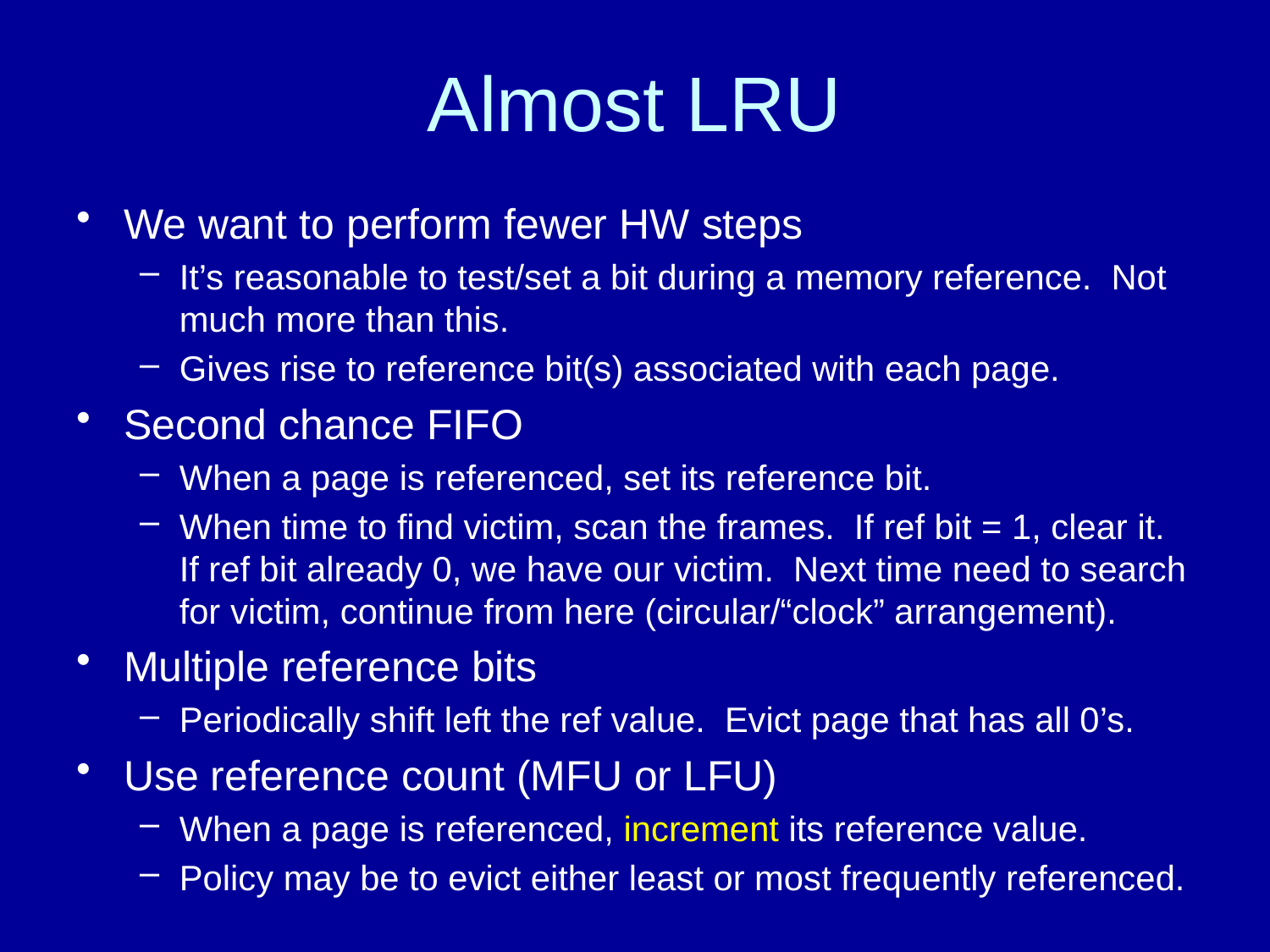

# Almost LRU
We want to perform fewer HW steps
It’s reasonable to test/set a bit during a memory reference.  Not much more than this.
Gives rise to reference bit(s) associated with each page.
Second chance FIFO
When a page is referenced, set its reference bit.
When time to find victim, scan the frames.  If ref bit = 1, clear it.  If ref bit already 0, we have our victim.  Next time need to search for victim, continue from here (circular/“clock” arrangement).
Multiple reference bits
Periodically shift left the ref value.  Evict page that has all 0’s.
Use reference count (MFU or LFU)
When a page is referenced, increment its reference value.
Policy may be to evict either least or most frequently referenced.